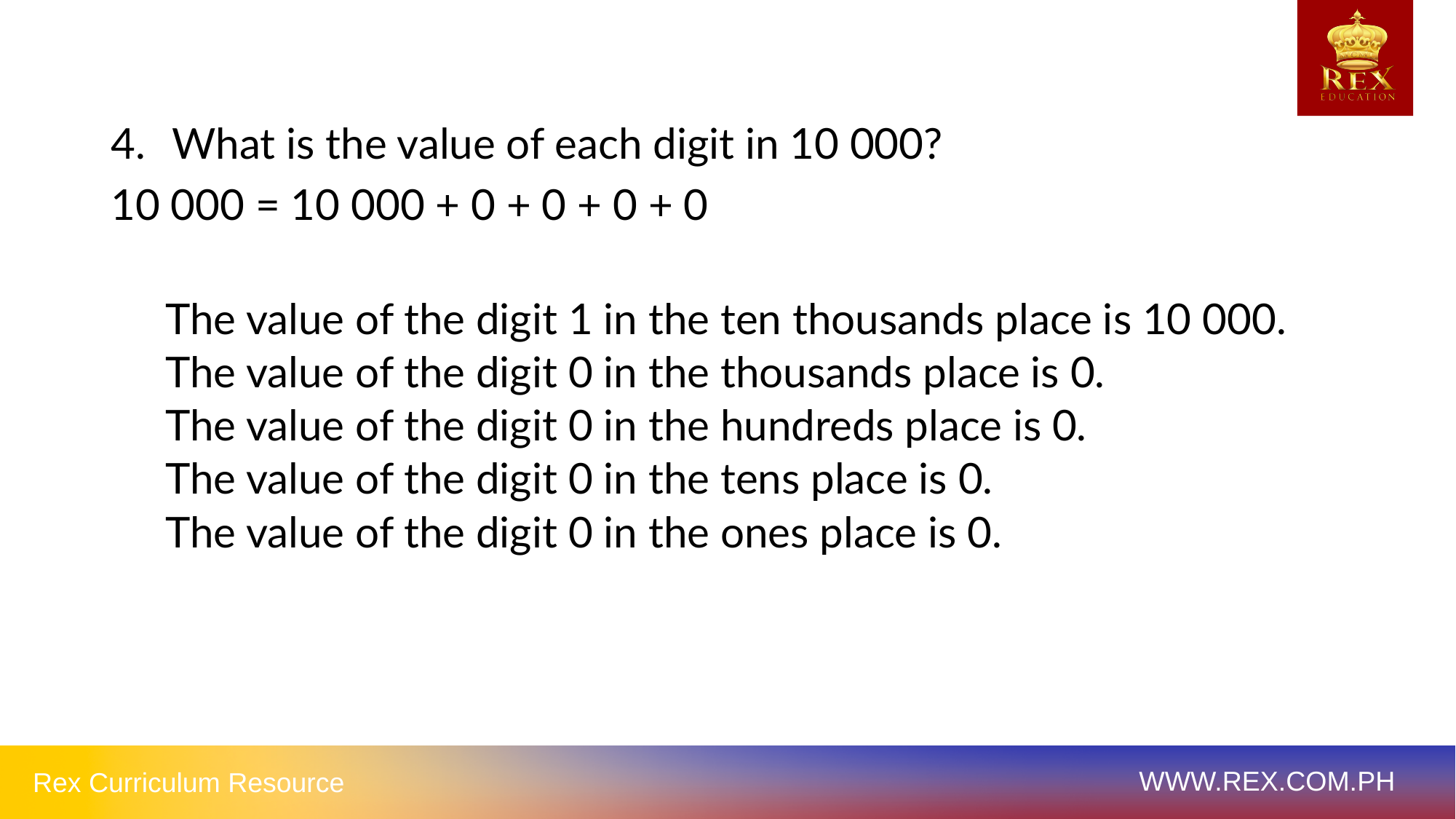

What is the value of each digit in 10 000?
10 000 = 10 000 + 0 + 0 + 0 + 0

The value of the digit 1 in the ten thousands place is 10 000.
The value of the digit 0 in the thousands place is 0.
The value of the digit 0 in the hundreds place is 0.
The value of the digit 0 in the tens place is 0.
The value of the digit 0 in the ones place is 0.